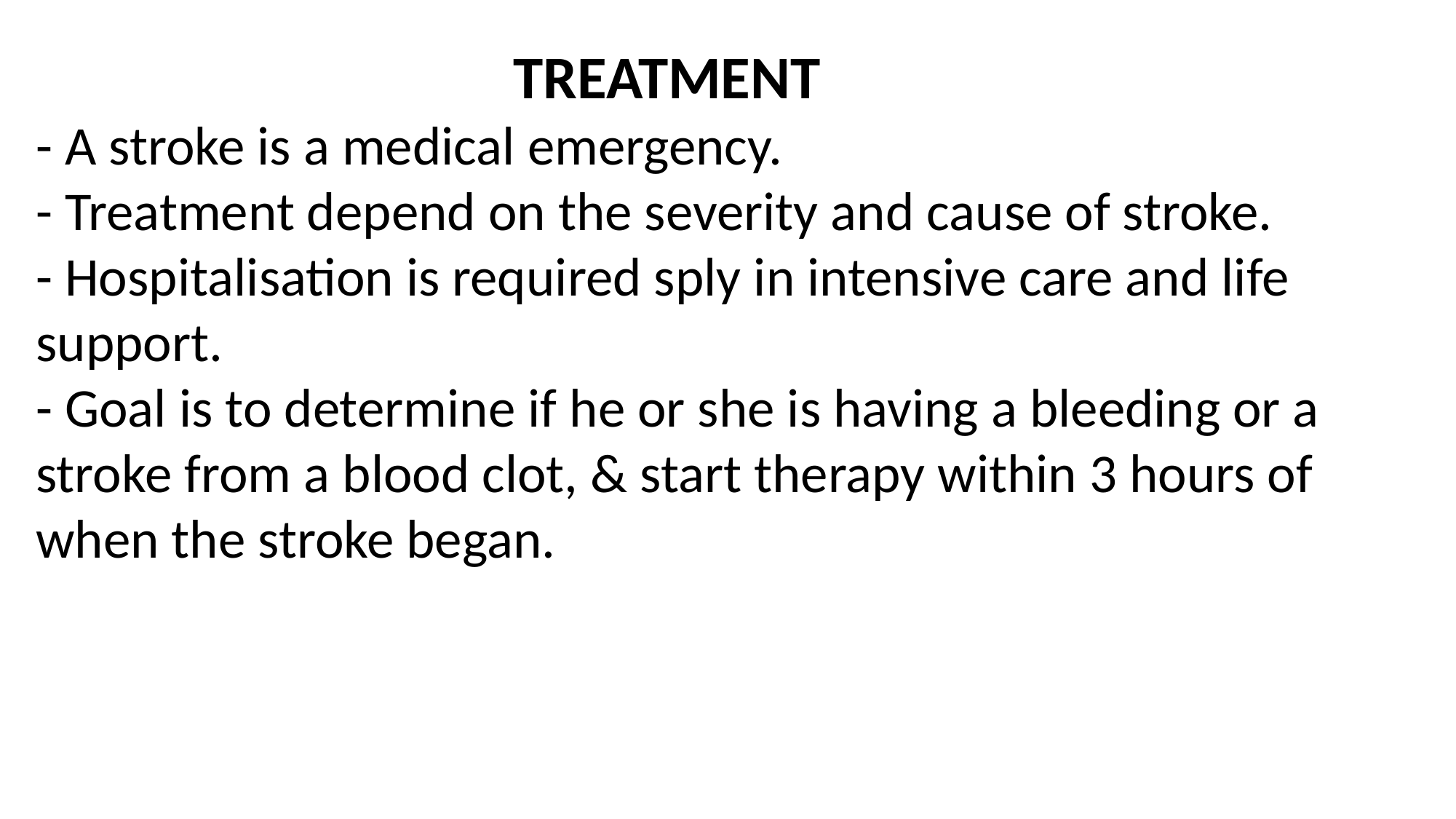

TREATMENT
- A stroke is a medical emergency.
- Treatment depend on the severity and cause of stroke.
- Hospitalisation is required sply in intensive care and life support.
- Goal is to determine if he or she is having a bleeding or a stroke from a blood clot, & start therapy within 3 hours of when the stroke began.